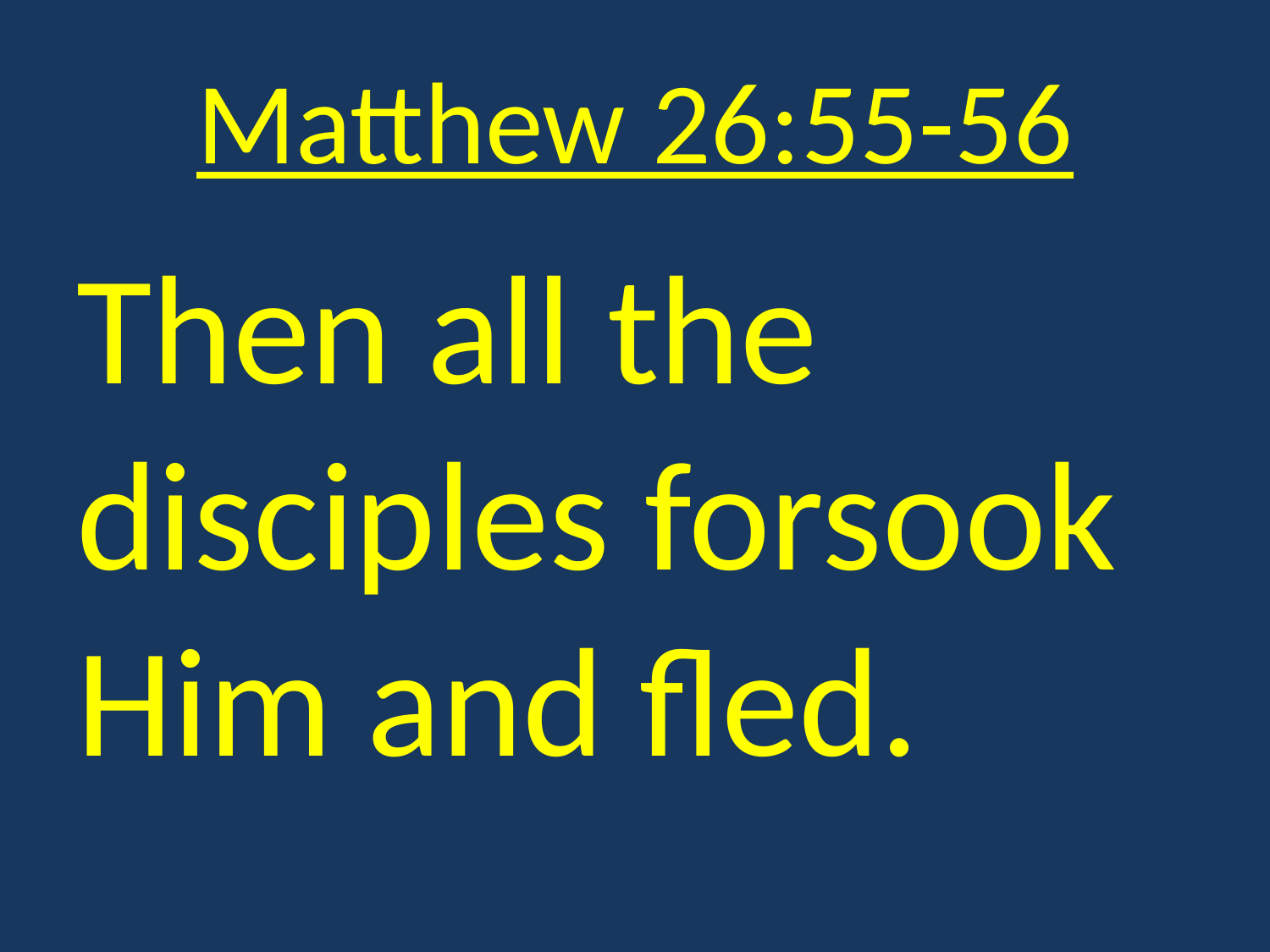

# Matthew 26:55-56
Then all the disciples forsook Him and fled.